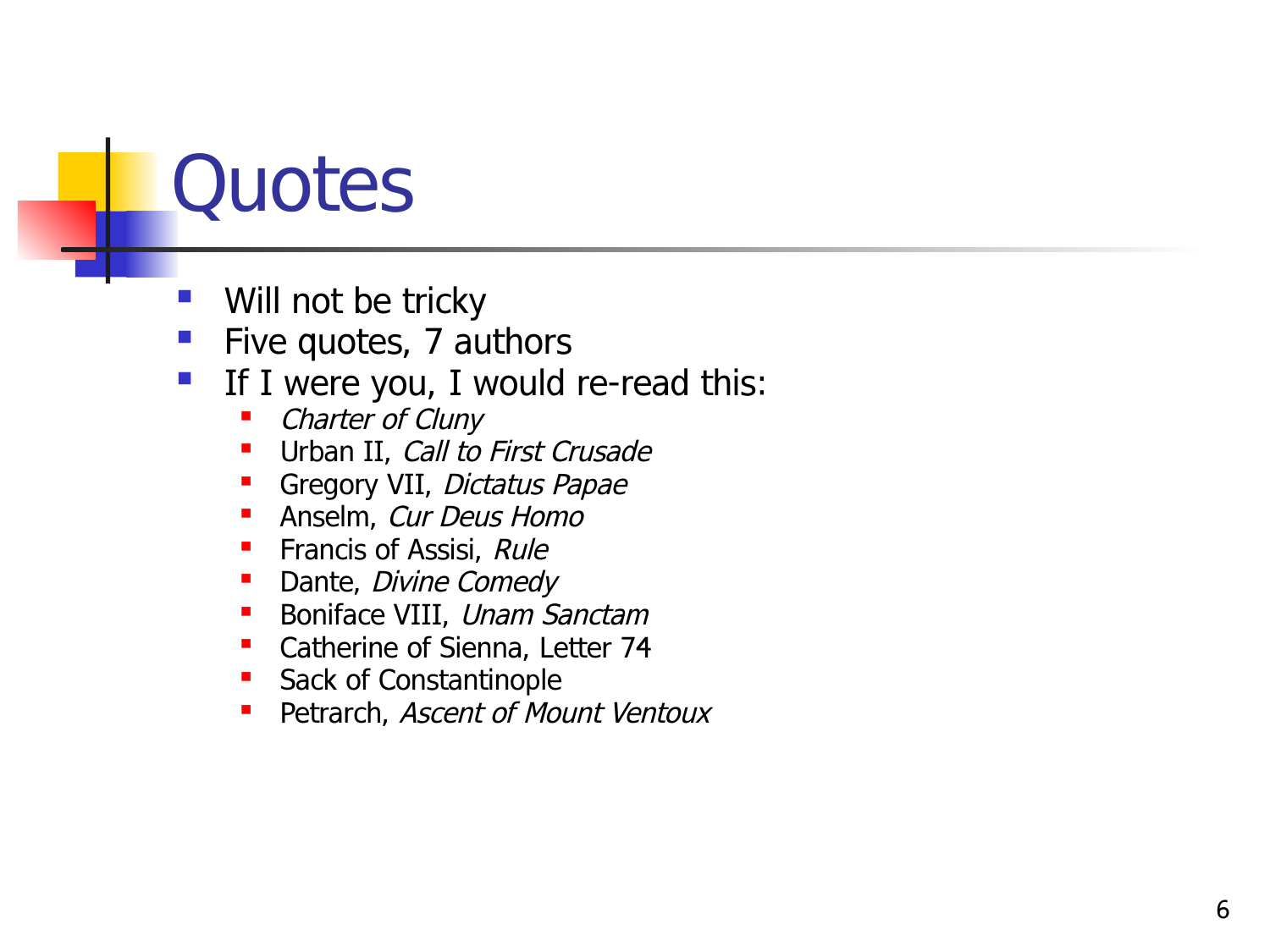

# Quotes
Will not be tricky
Five quotes, 7 authors
If I were you, I would re-read this:
Charter of Cluny
Urban II, Call to First Crusade
Gregory VII, Dictatus Papae
Anselm, Cur Deus Homo
Francis of Assisi, Rule
Dante, Divine Comedy
Boniface VIII, Unam Sanctam
Catherine of Sienna, Letter 74
Sack of Constantinople
Petrarch, Ascent of Mount Ventoux

6